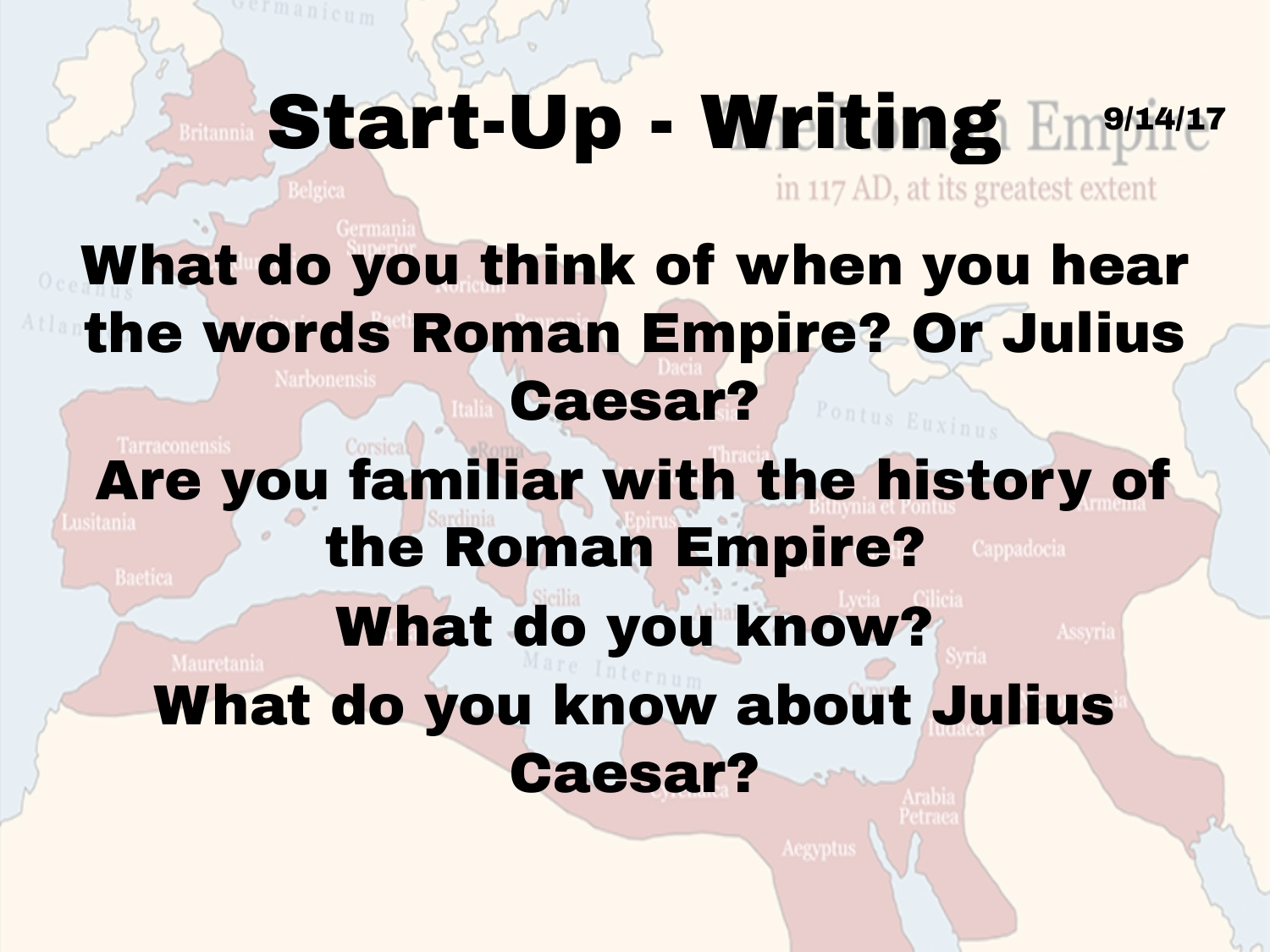

# Start-Up - Writing
9/14/17
What do you think of when you hear the words Roman Empire? Or Julius Caesar?
Are you familiar with the history of the Roman Empire?
What do you know?
What do you know about Julius Caesar?